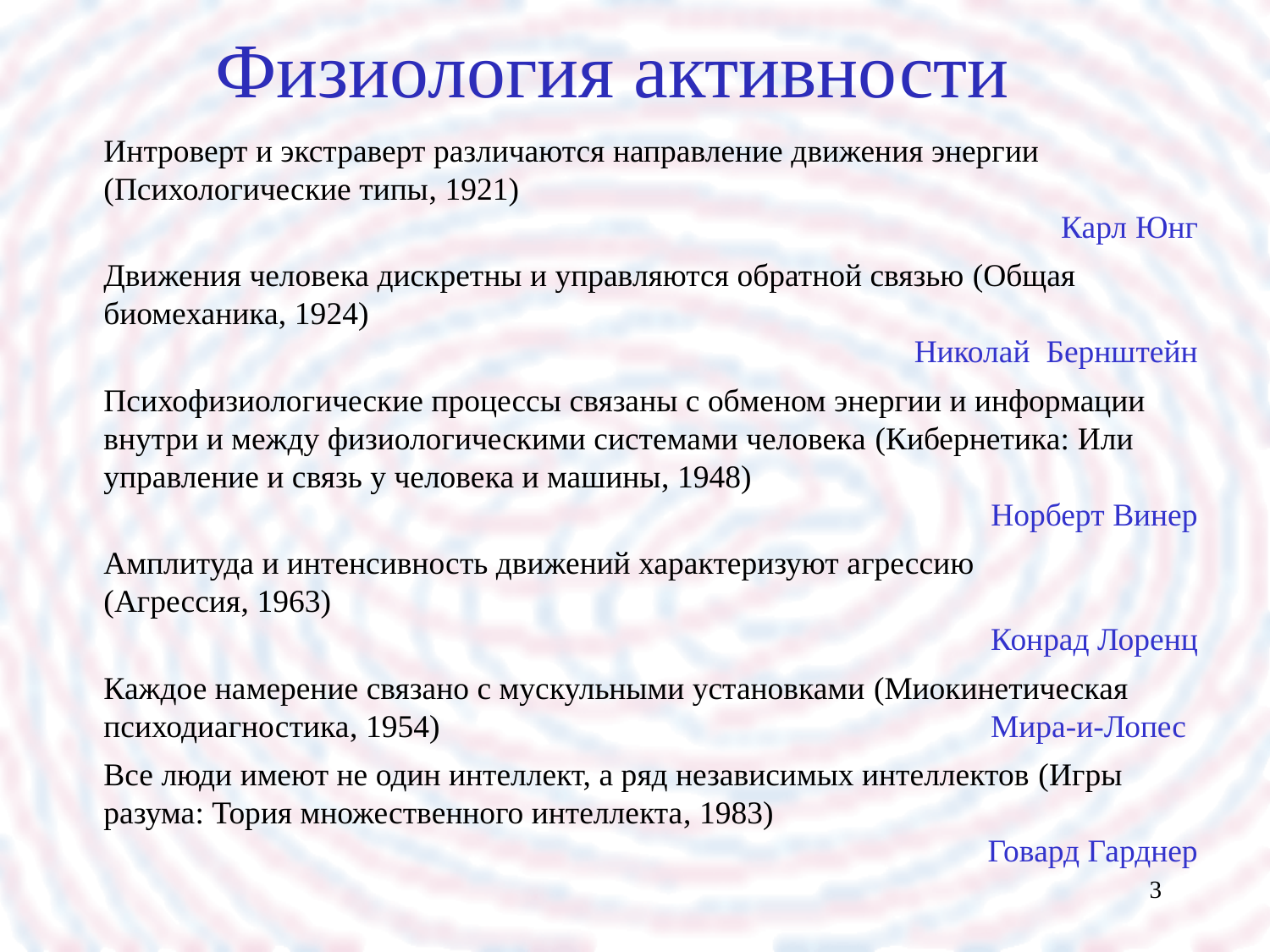

# Физиология активности
Интроверт и экстраверт различаются направление движения энергии
(Психологические типы, 1921)
Карл Юнг
Движения человека дискретны и управляются обратной связью (Общая биомеханика, 1924)
Николай  Бернштейн
Психофизиологические процессы связаны с обменом энергии и информации внутри и между физиологическими системами человека (Кибернетика: Или управление и связь у человека и машины, 1948)
Норберт Винер
Амплитуда и интенсивность движений характеризуют агрессию
(Агрессия, 1963)
Конрад Лоренц
Каждое намерение связано с мускульными установками (Миокинетическая психодиагностика, 1954)	                                                               Мира-и-Лопес
Все люди имеют не один интеллект, а ряд независимых интеллектов (Игры разума: Тория множественного интеллекта, 1983)
Говард Гарднер

3